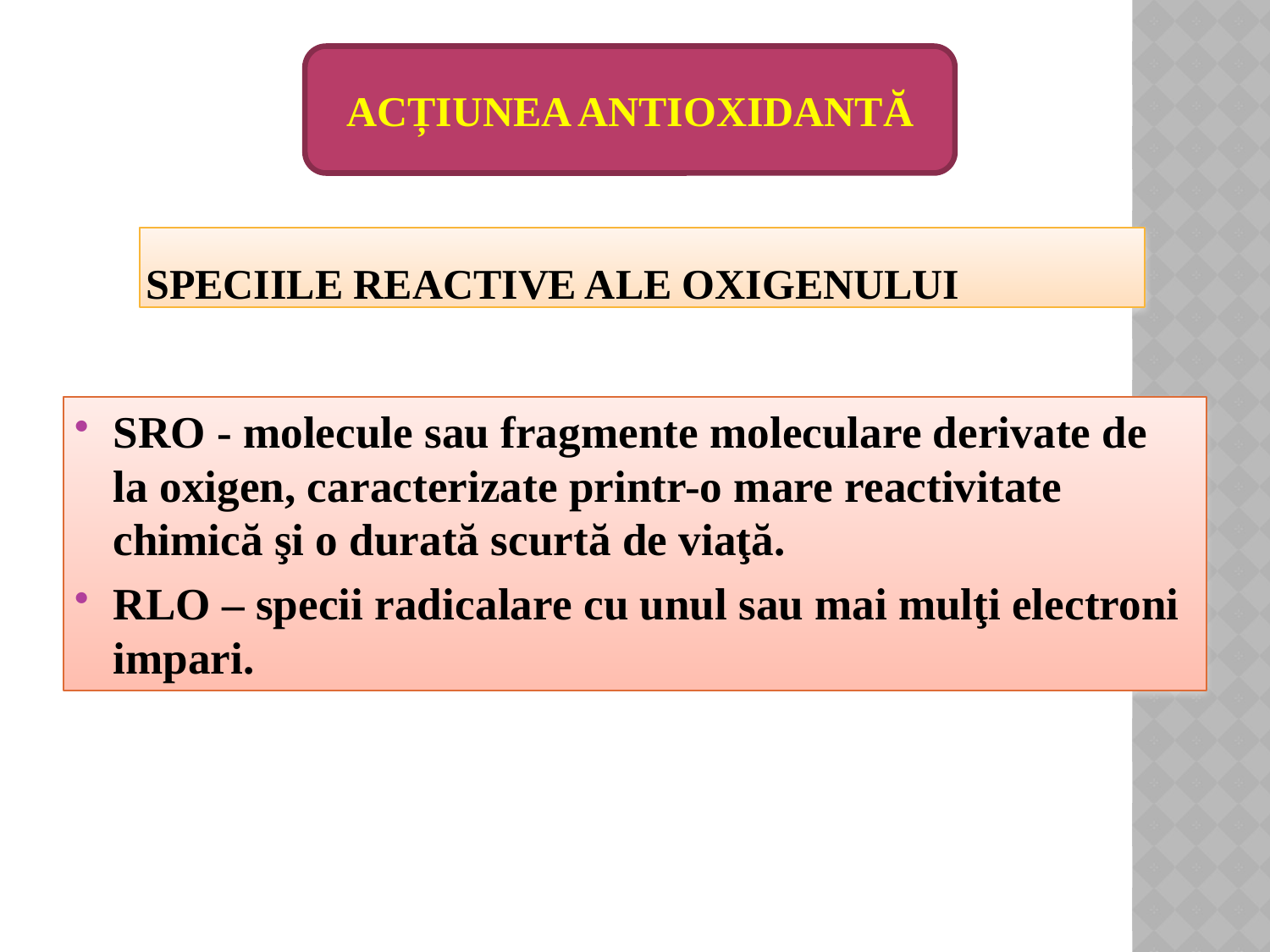

ACȚIUNEA ANTIOXIDANTĂ
# Speciile reactive ale oxigenului
SRO - molecule sau fragmente moleculare derivate de la oxigen, caracterizate printr-o mare reactivitate chimică şi o durată scurtă de viaţă.
RLO – specii radicalare cu unul sau mai mulţi electroni impari.